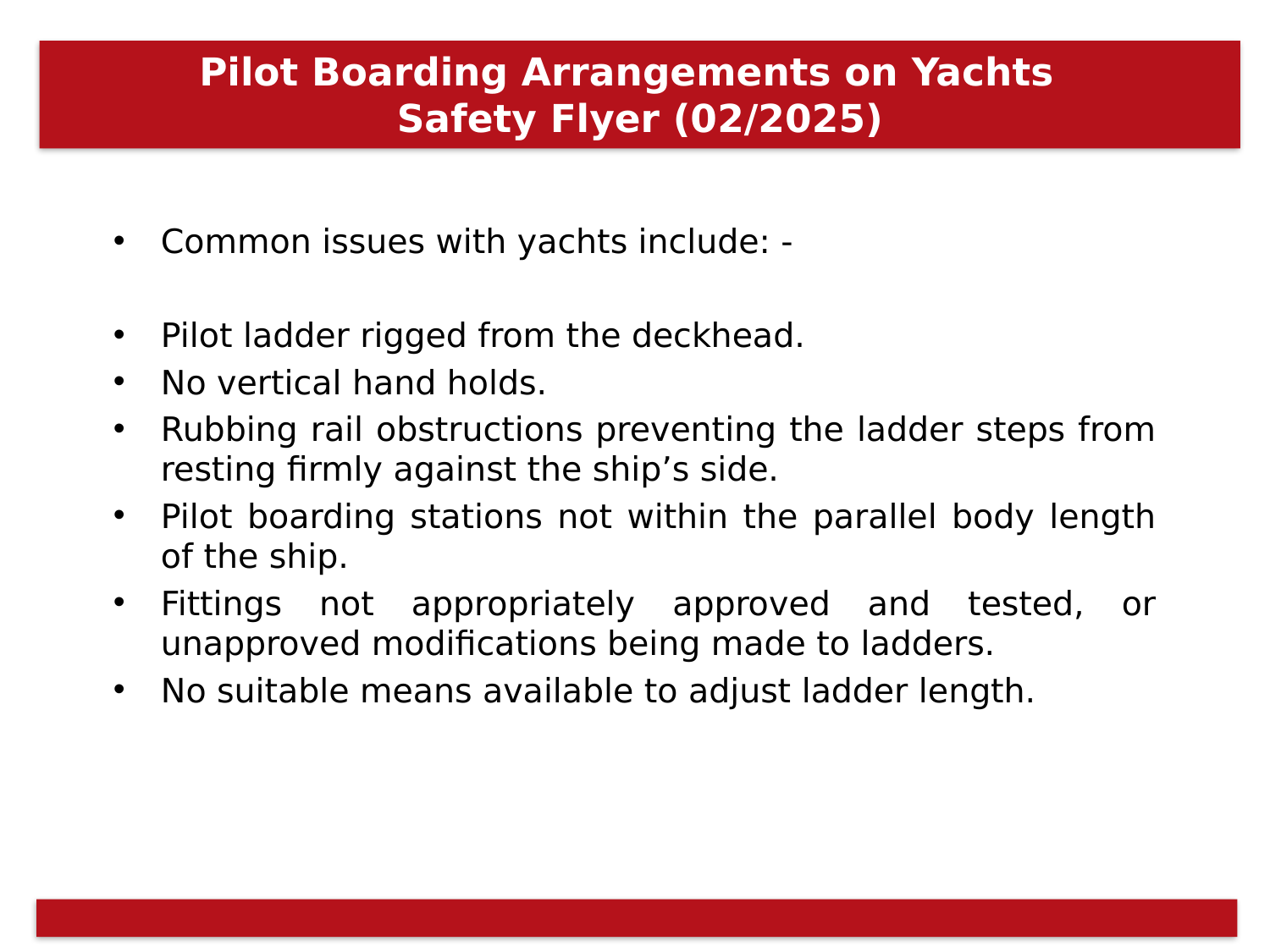

# Pilot Boarding Arrangements on Yachts Safety Flyer (02/2025)
Common issues with yachts include: -

Pilot ladder rigged from the deckhead.
No vertical hand holds.
Rubbing rail obstructions preventing the ladder steps from resting firmly against the ship’s side.
Pilot boarding stations not within the parallel body length of the ship.
Fittings not appropriately approved and tested, or unapproved modifications being made to ladders.
No suitable means available to adjust ladder length.